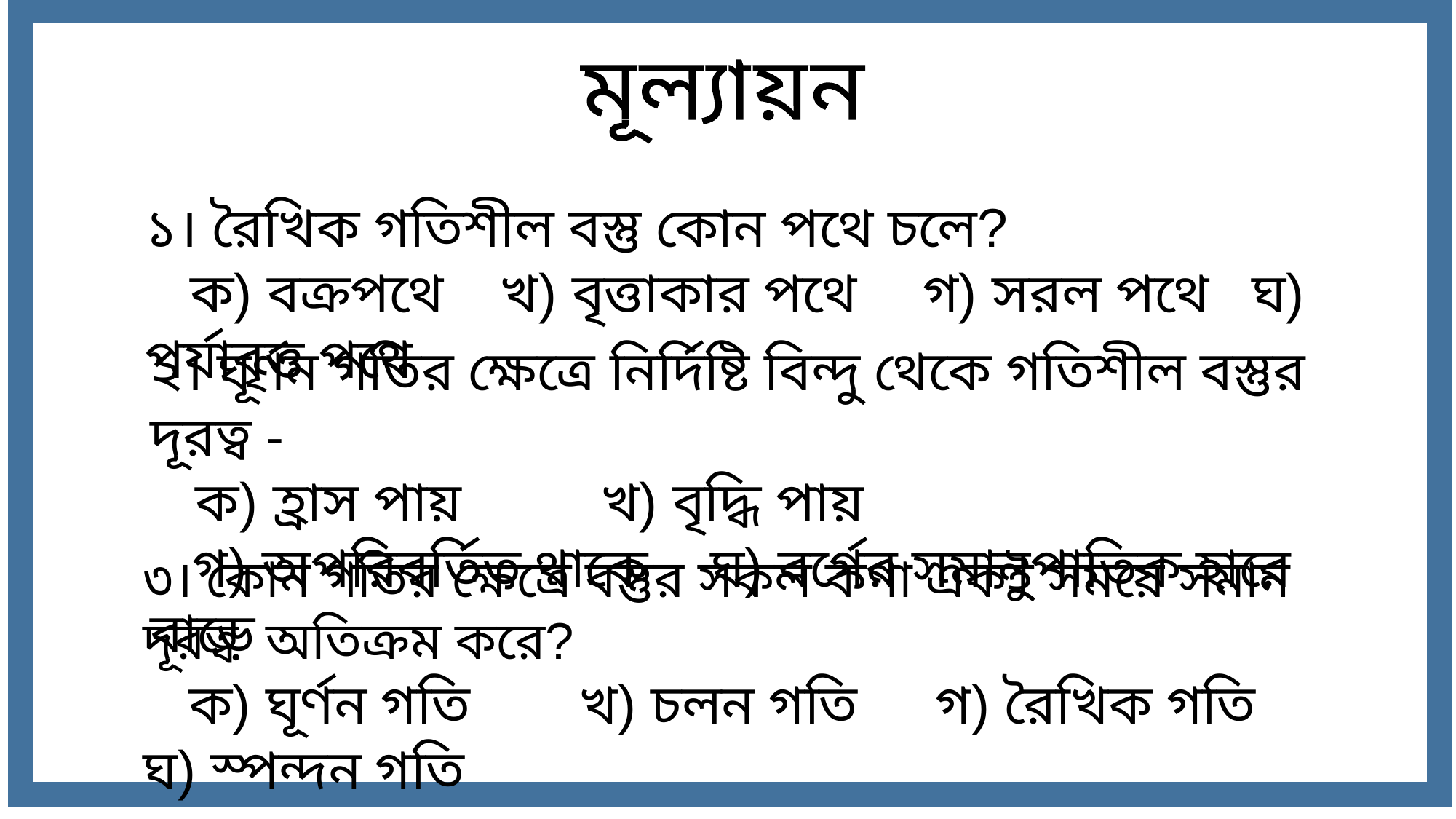

মূল্যায়ন
১। রৈখিক গতিশীল বস্তু কোন পথে চলে?
   ক) বক্রপথে    খ) বৃত্তাকার পথে	 গ) সরল পথে   ঘ) পর্যাবৃত্ত পথে
২। ঘূর্ণন গতির ক্ষেত্রে নির্দিষ্টি বিন্দু থেকে গতিশীল বস্তুর দূরত্ব -
   ক) হ্রাস পায়		 খ) বৃদ্ধি পায়
   গ) অপরিবর্তিত থাকে	 ঘ) বর্গের সমানুপাতিক হারে বাড়ে
৩। কোন গতির ক্ষেত্রে বস্তুর সকল কণা একই সময়ে সমান দূরত্ব  অতিক্রম করে?
   ক) ঘূর্ণন গতি 	খ) চলন গতি	  গ) রৈখিক গতি 	ঘ) স্পন্দন গতি